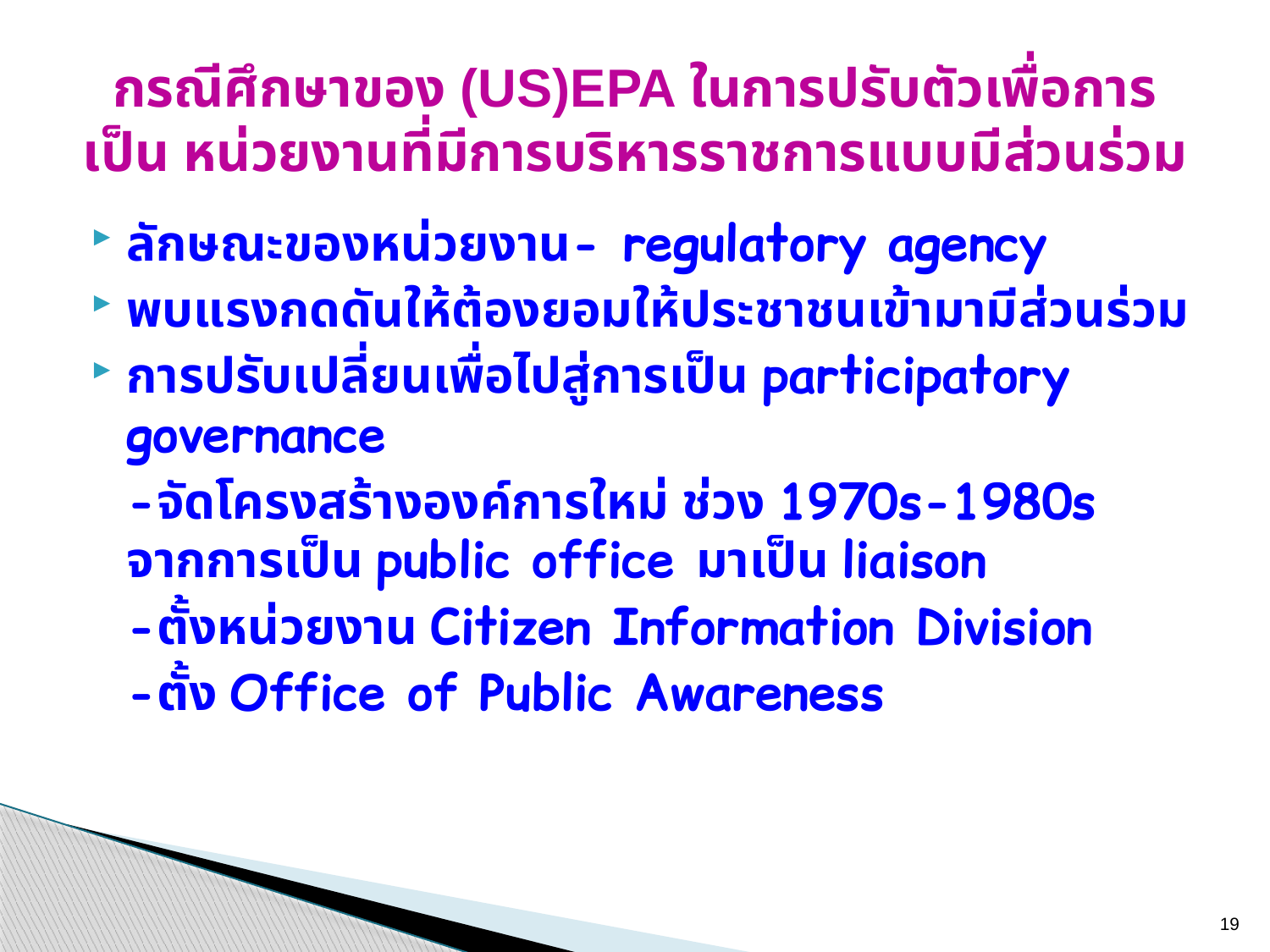

# กรณีศึกษาของ (US)EPA ในการปรับตัวเพื่อการเป็น หน่วยงานที่มีการบริหารราชการแบบมีส่วนร่วม
ลักษณะของหน่วยงาน- regulatory agency
พบแรงกดดันให้ต้องยอมให้ประชาชนเข้ามามีส่วนร่วม
การปรับเปลี่ยนเพื่อไปสู่การเป็น participatory governance
	-จัดโครงสร้างองค์การใหม่ ช่วง 1970s-1980s จากการเป็น public office มาเป็น liaison
	-ตั้งหน่วยงาน Citizen Information Division
	-ตั้ง Office of Public Awareness
19